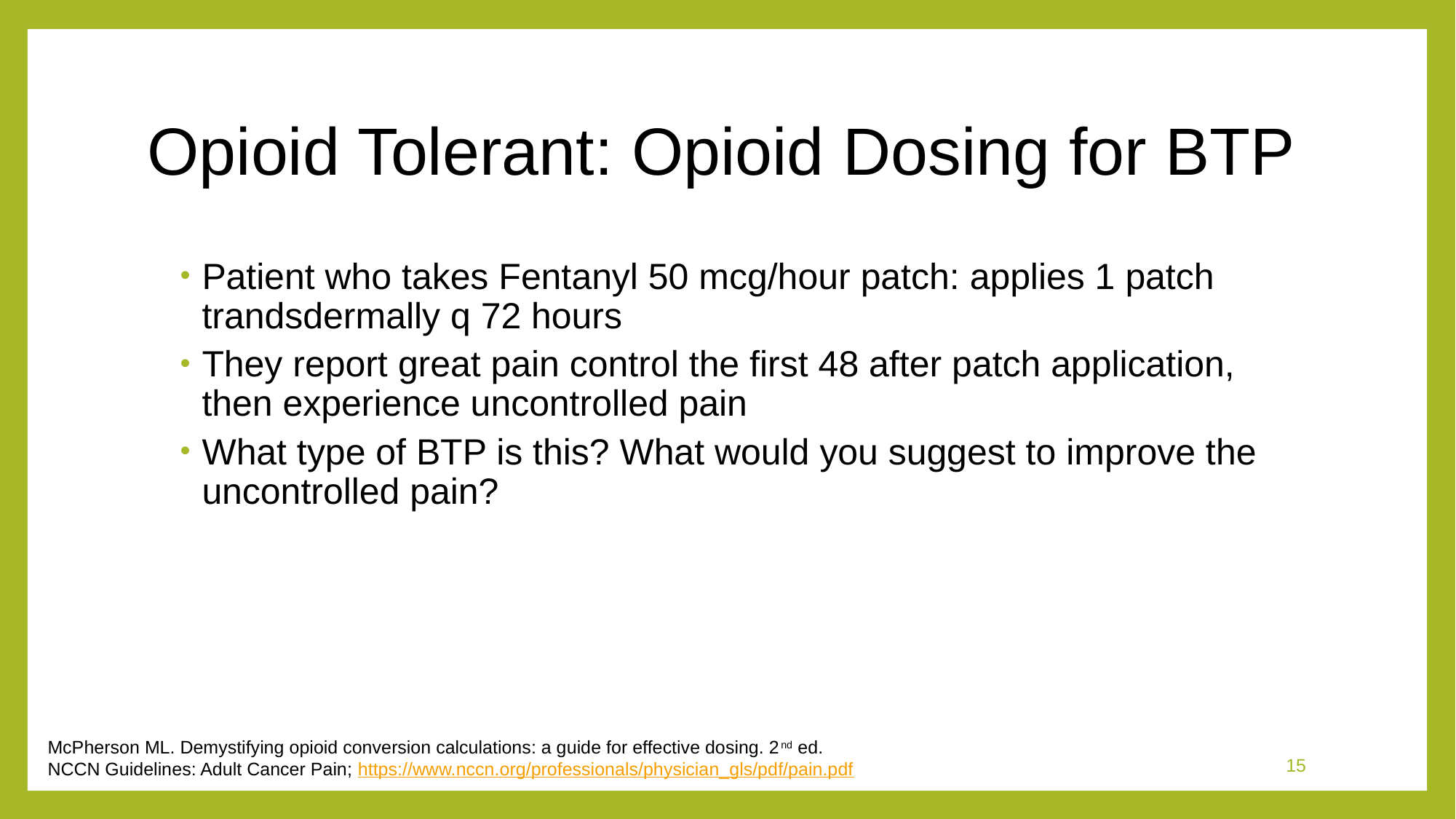

# Opioid Tolerant: Opioid Dosing for BTP

Patient who takes Fentanyl 50 mcg/hour patch: applies 1 patch trandsdermally q 72 hours
They report great pain control the first 48 after patch application, then experience uncontrolled pain
What type of BTP is this? What would you suggest to improve the uncontrolled pain?

McPherson ML. Demystifying opioid conversion calculations: a guide for effective dosing. 2nd ed.
NCCN Guidelines: Adult Cancer Pain; https://www.nccn.org/professionals/physician_gls/pdf/pain.pdf
15